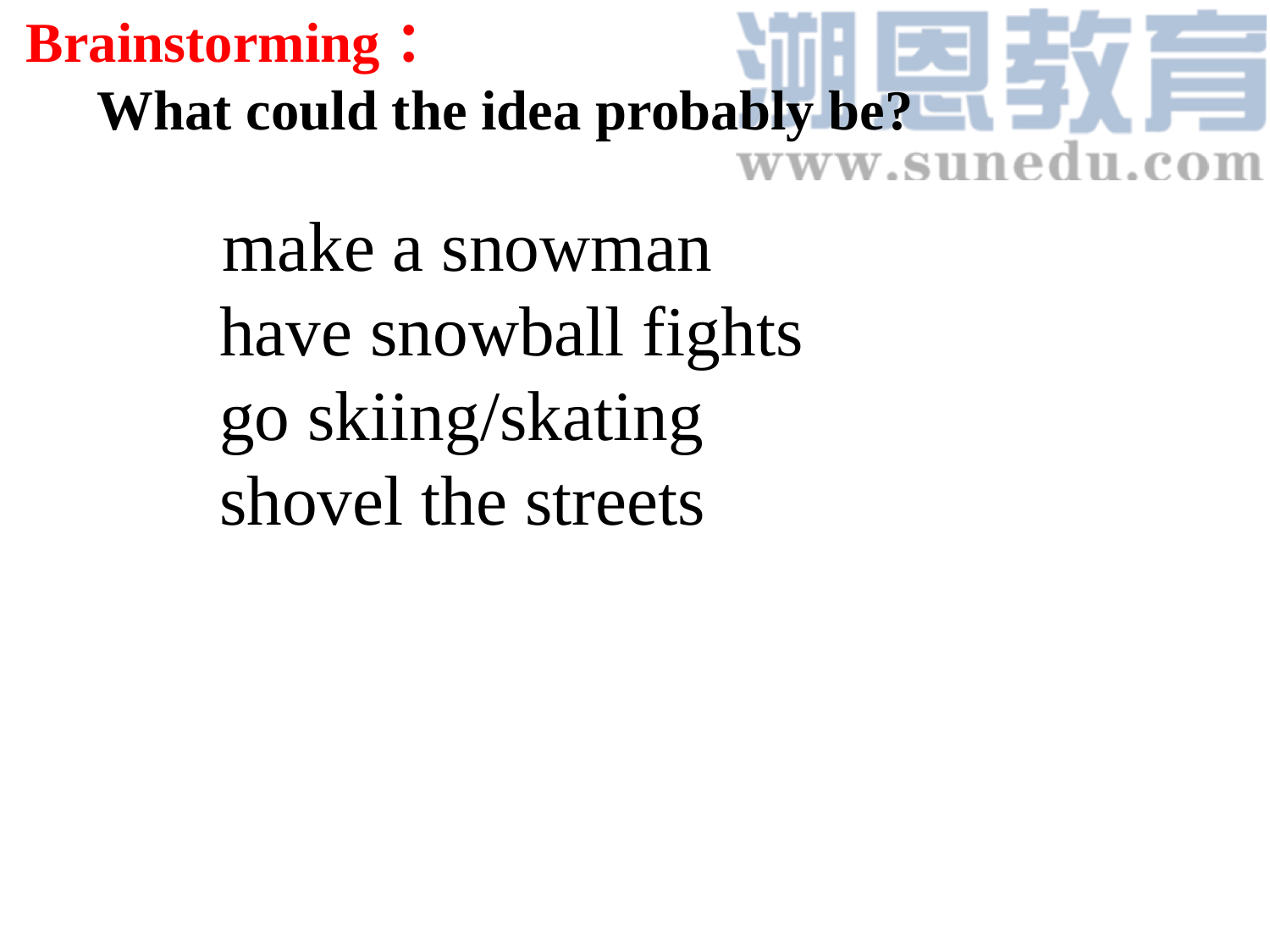

Brainstorming：
     What could the idea probably be?

                make a snowman
           have snowball fights
           go skiing/skating
           shovel the streets